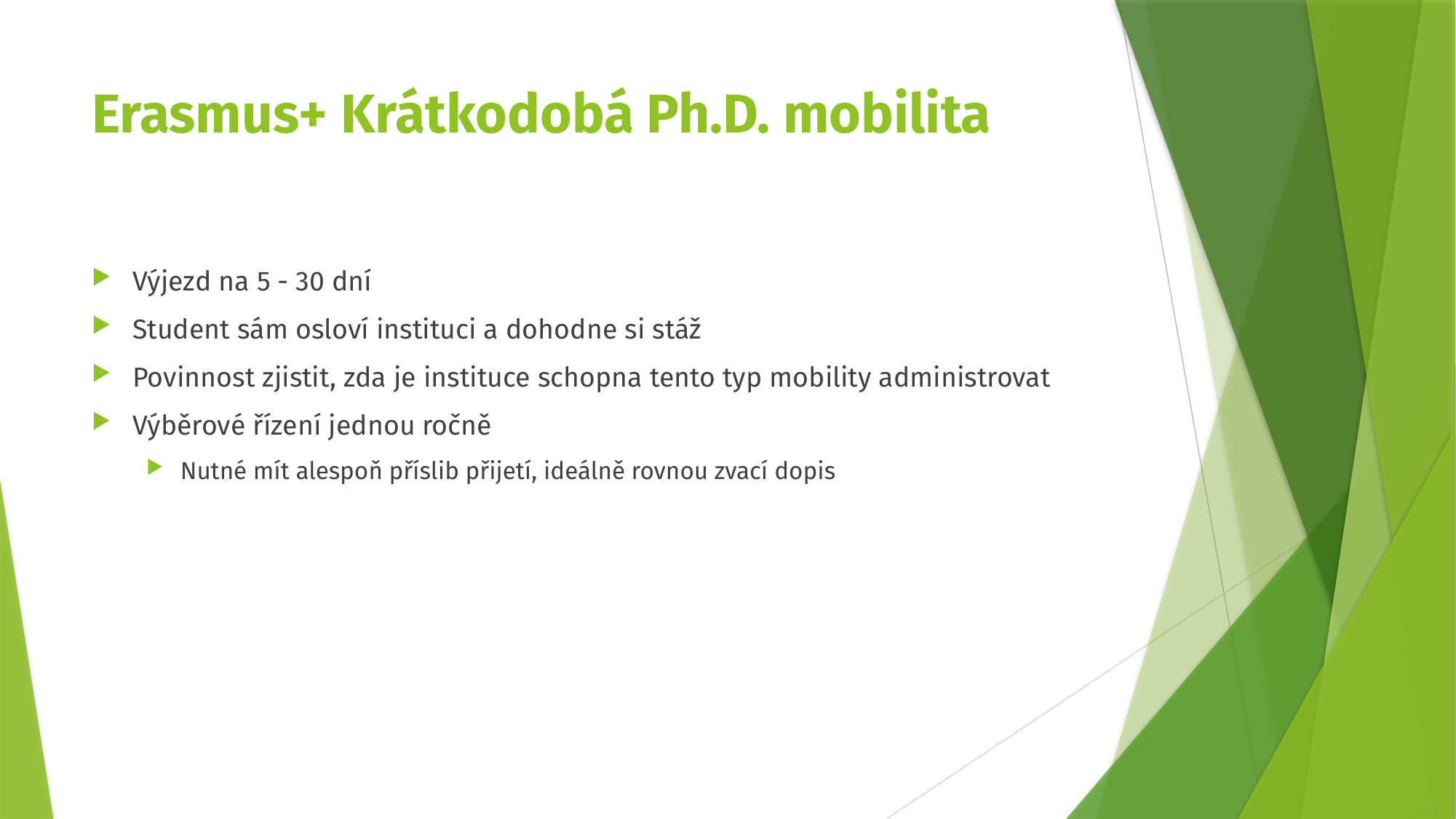

# Erasmus+ Krátkodobá Ph.D. mobilita
Výjezd na 5 - 30 dní
Student sám osloví instituci a dohodne si stáž
Povinnost zjistit, zda je instituce schopna tento typ mobility administrovat
Výběrové řízení jednou ročně
Nutné mít alespoň příslib přijetí, ideálně rovnou zvací dopis